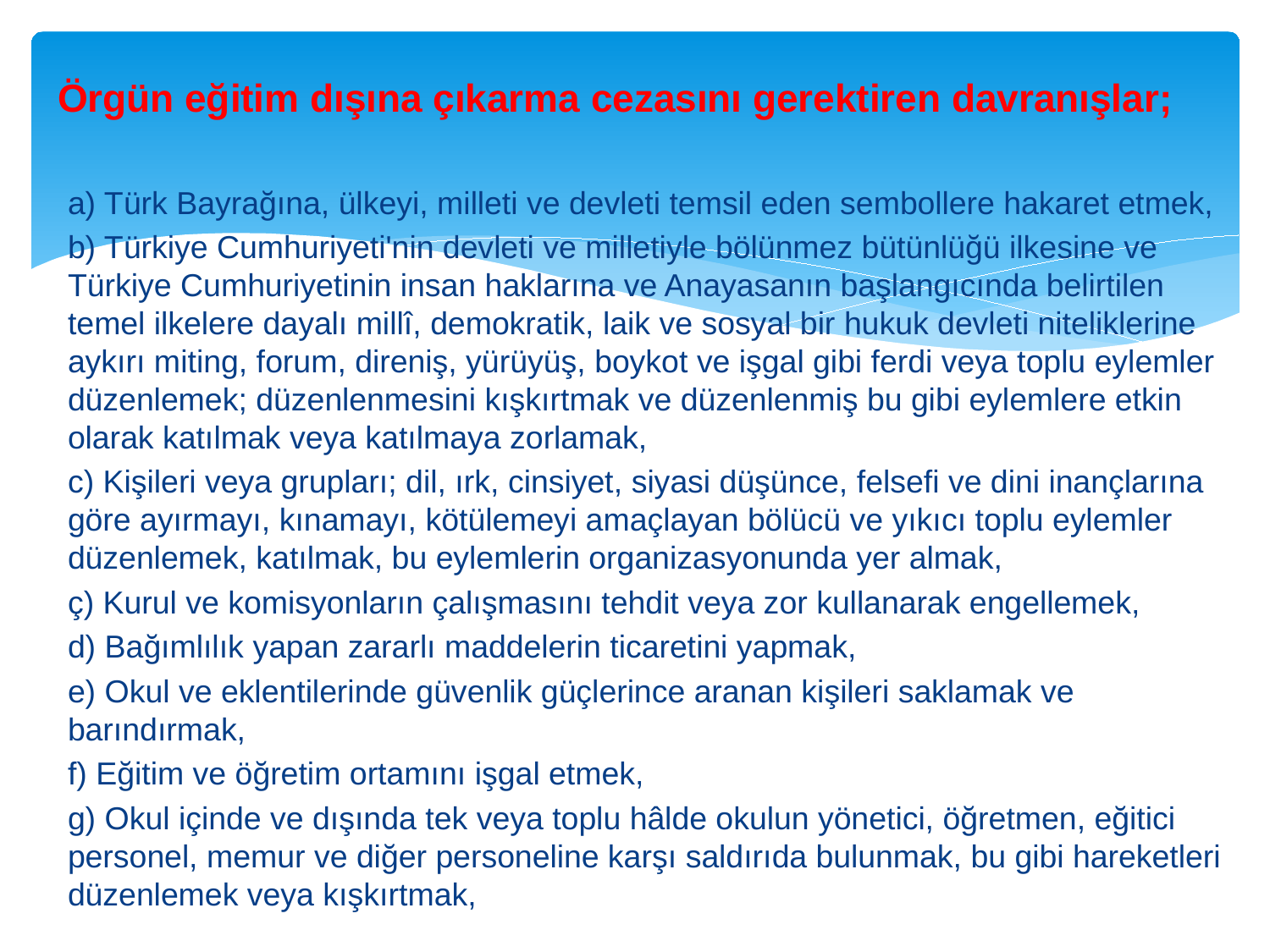

# Örgün eğitim dışına çıkarma cezasını gerektiren davranışlar;
a) Türk Bayrağına, ülkeyi, milleti ve devleti temsil eden sembollere hakaret etmek,
b) Türkiye Cumhuriyeti'nin devleti ve milletiyle bölünmez bütünlüğü ilkesine ve Türkiye Cumhuriyetinin insan haklarına ve Anayasanın başlangıcında belirtilen temel ilkelere dayalı millî, demokratik, laik ve sosyal bir hukuk devleti niteliklerine aykırı miting, forum, direniş, yürüyüş, boykot ve işgal gibi ferdi veya toplu eylemler düzenlemek; düzenlenmesini kışkırtmak ve düzenlenmiş bu gibi eylemlere etkin olarak katılmak veya katılmaya zorlamak,
c) Kişileri veya grupları; dil, ırk, cinsiyet, siyasi düşünce, felsefi ve dini inançlarına göre ayırmayı, kınamayı, kötülemeyi amaçlayan bölücü ve yıkıcı toplu eylemler düzenlemek, katılmak, bu eylemlerin organizasyonunda yer almak,
ç) Kurul ve komisyonların çalışmasını tehdit veya zor kullanarak engellemek,
d) Bağımlılık yapan zararlı maddelerin ticaretini yapmak,
e) Okul ve eklentilerinde güvenlik güçlerince aranan kişileri saklamak ve barındırmak,
f) Eğitim ve öğretim ortamını işgal etmek,
g) Okul içinde ve dışında tek veya toplu hâlde okulun yönetici, öğretmen, eğitici personel, memur ve diğer personeline karşı saldırıda bulunmak, bu gibi hareketleri düzenlemek veya kışkırtmak,